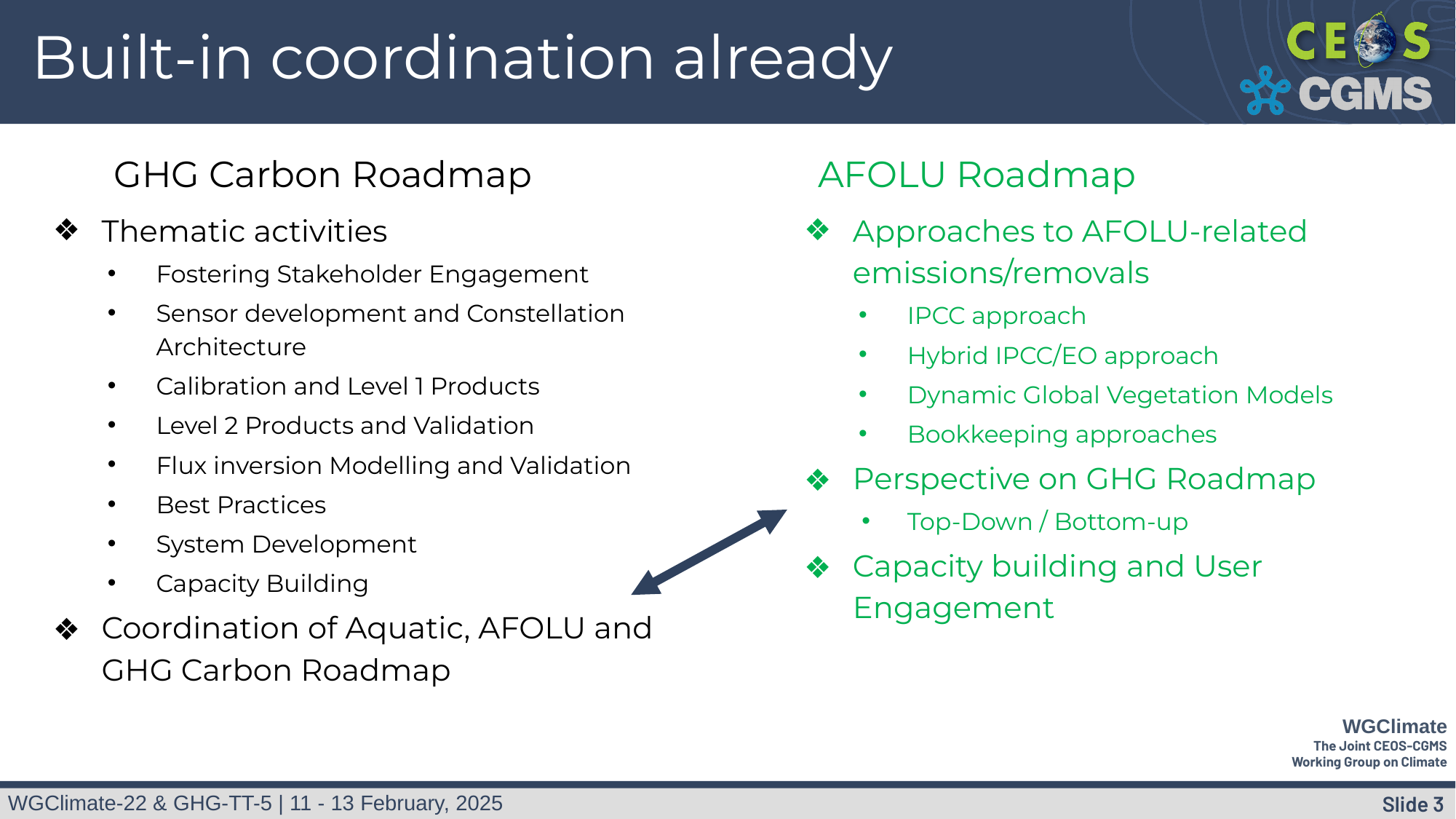

# Built-in coordination already
AFOLU Roadmap
GHG Carbon Roadmap
Thematic activities
Fostering Stakeholder Engagement
Sensor development and Constellation Architecture
Calibration and Level 1 Products
Level 2 Products and Validation
Flux inversion Modelling and Validation
Best Practices
System Development
Capacity Building
Coordination of Aquatic, AFOLU and GHG Carbon Roadmap
Approaches to AFOLU-related emissions/removals
IPCC approach
Hybrid IPCC/EO approach
Dynamic Global Vegetation Models
Bookkeeping approaches
Perspective on GHG Roadmap
Top-Down / Bottom-up
Capacity building and User Engagement